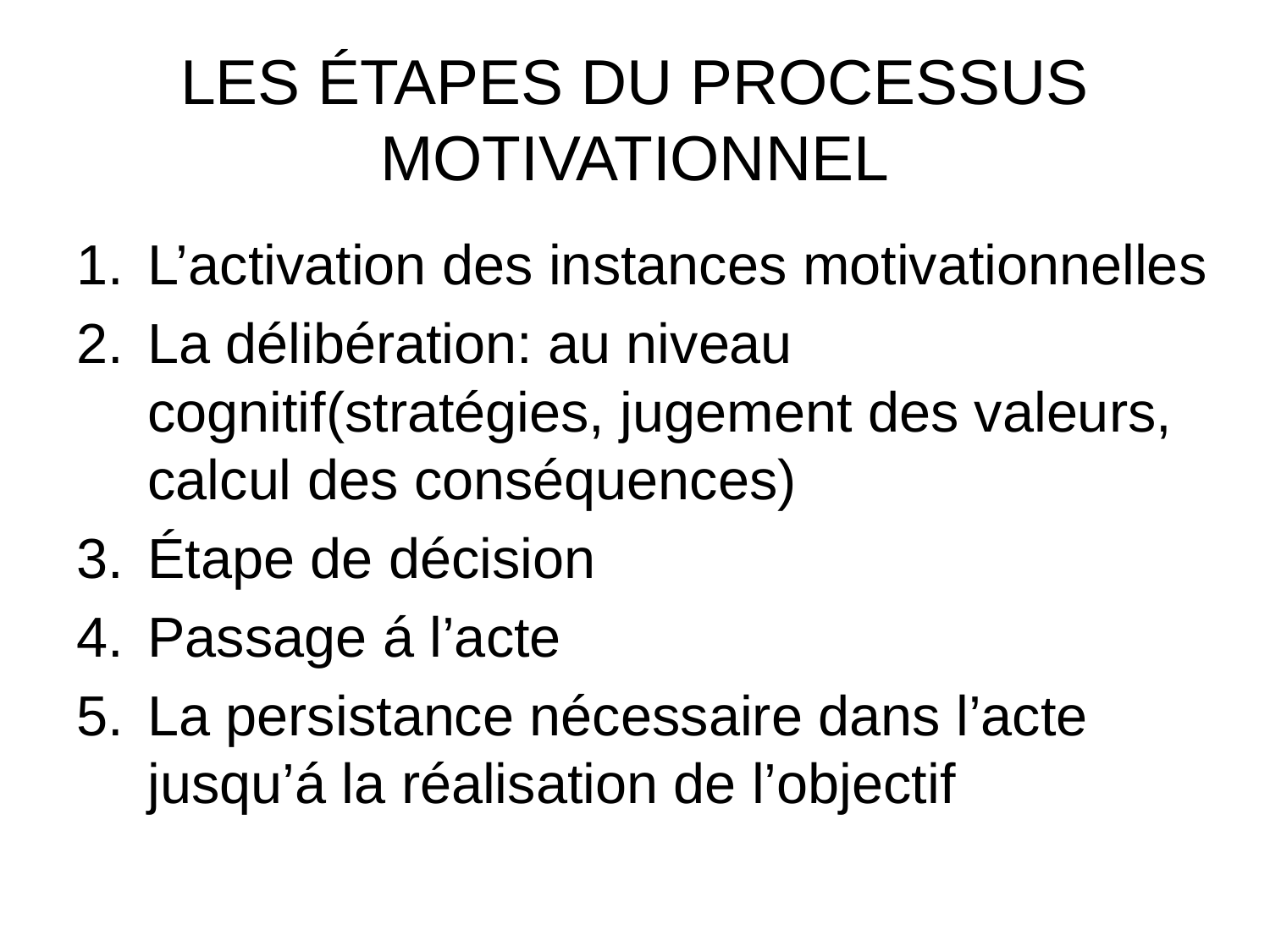

# LES ÉTAPES DU PROCESSUS MOTIVATIONNEL
L’activation des instances motivationnelles
La délibération: au niveau cognitif(stratégies, jugement des valeurs, calcul des conséquences)
Étape de décision
Passage á l’acte
La persistance nécessaire dans l’acte jusqu’á la réalisation de l’objectif